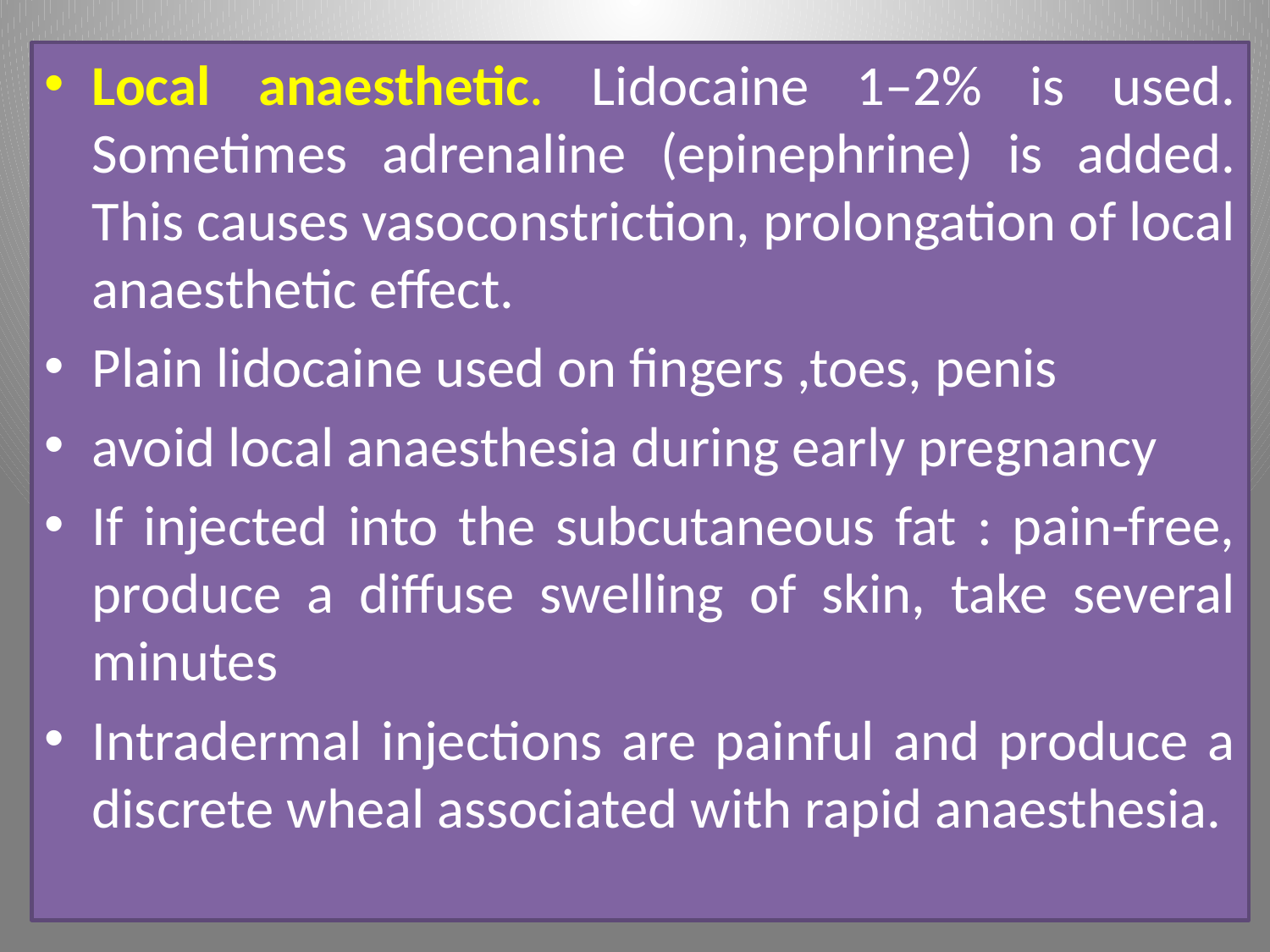

Local anaesthetic. Lidocaine 1–2% is used. Sometimes adrenaline (epinephrine) is added. This causes vasoconstriction, prolongation of local anaesthetic effect.
Plain lidocaine used on fingers ,toes, penis
avoid local anaesthesia during early pregnancy
If injected into the subcutaneous fat : pain-free, produce a diffuse swelling of skin, take several minutes
Intradermal injections are painful and produce a discrete wheal associated with rapid anaesthesia.